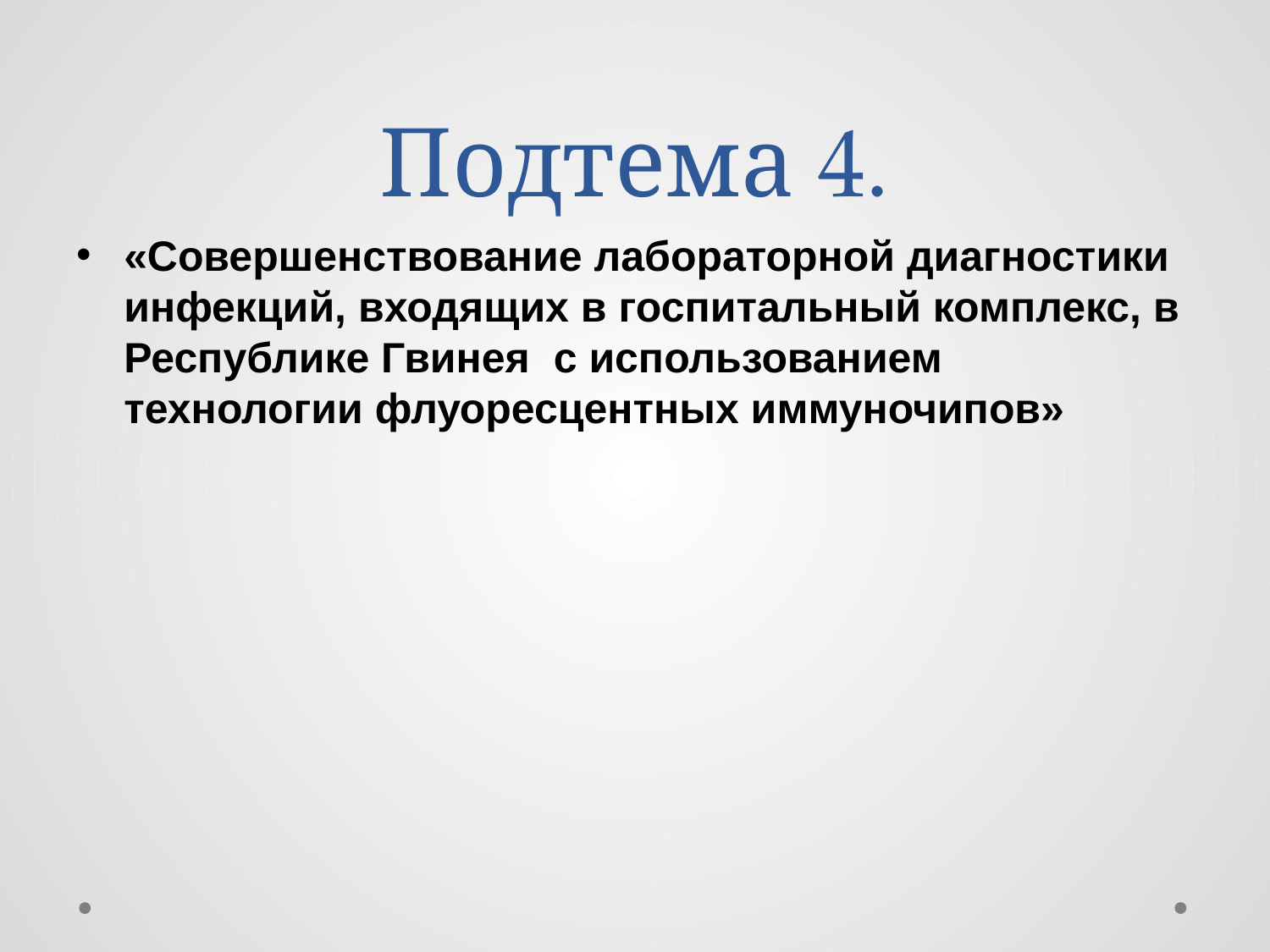

# Подтема 4.
«Совершенствование лабораторной диагностики инфекций, входящих в госпитальный комплекс, в Республике Гвинея  с использованием технологии флуоресцентных иммуночипов»